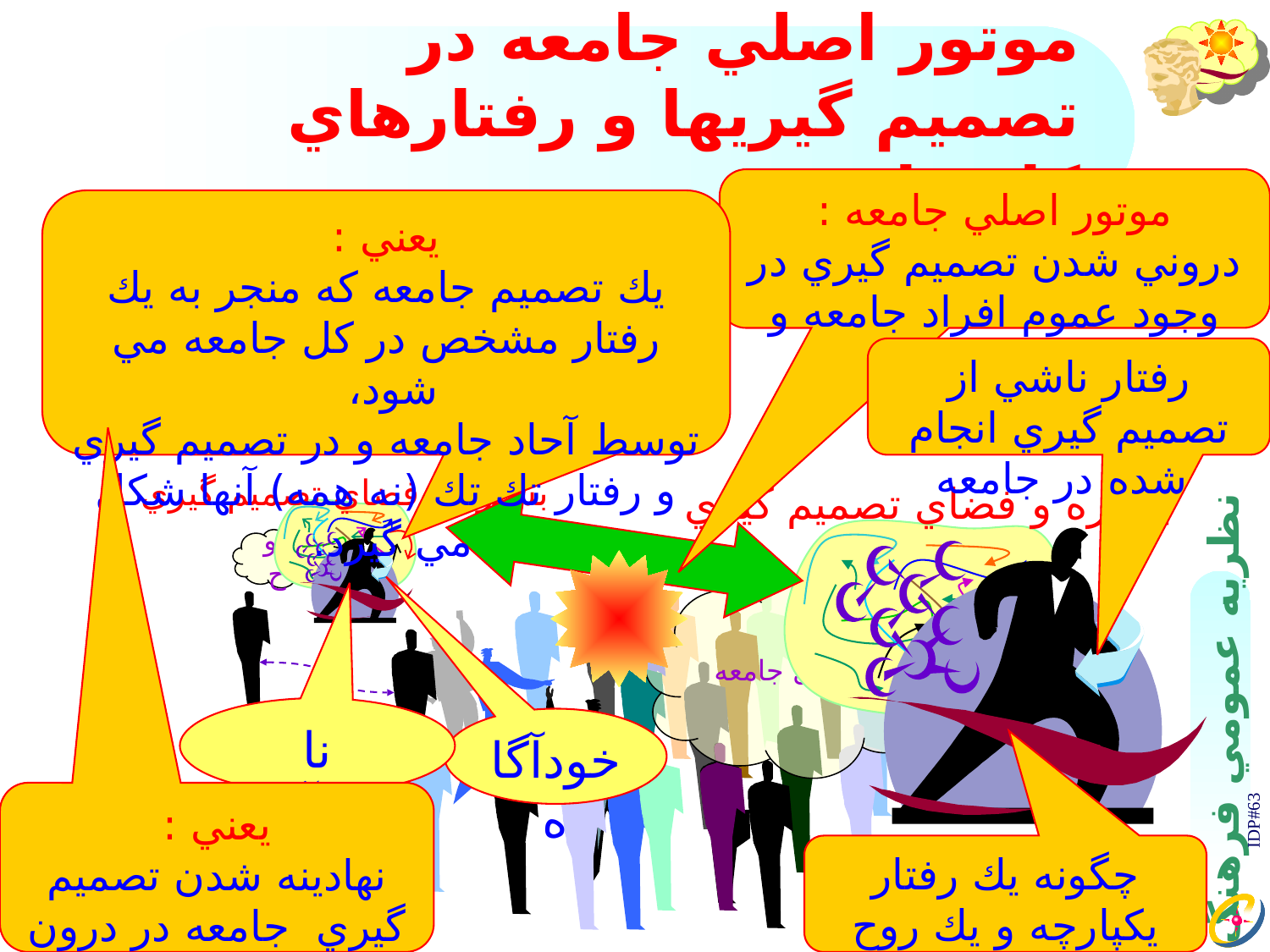

# موتور اصلي جامعه در تصميم گيريها و رفتارهاي كل جامعه
موتور اصلي جامعه :
دروني شدن تصميم گيري در وجود عموم افراد جامعه و كل جامعه
يعني :
يك تصميم جامعه كه منجر به يك رفتار مشخص در كل جامعه مي شود،
توسط آحاد جامعه و در تصميم گيري و رفتار تك تك (نه همه) آنها شكل مي گيرد.
رفتار ناشي از تصميم گيري انجام شده در جامعه
بستره و فضاي تصميم گيري

بستره و فضاي تصميم گيري

روح

روح كل جامعه

نا خودآگاه
خودآگاه
يعني :
نهادينه شدن تصميم گيري  جامعه در درون وجود افراد
IDP#63
چگونه يك رفتار يكپارچه و يك روح واحد؟